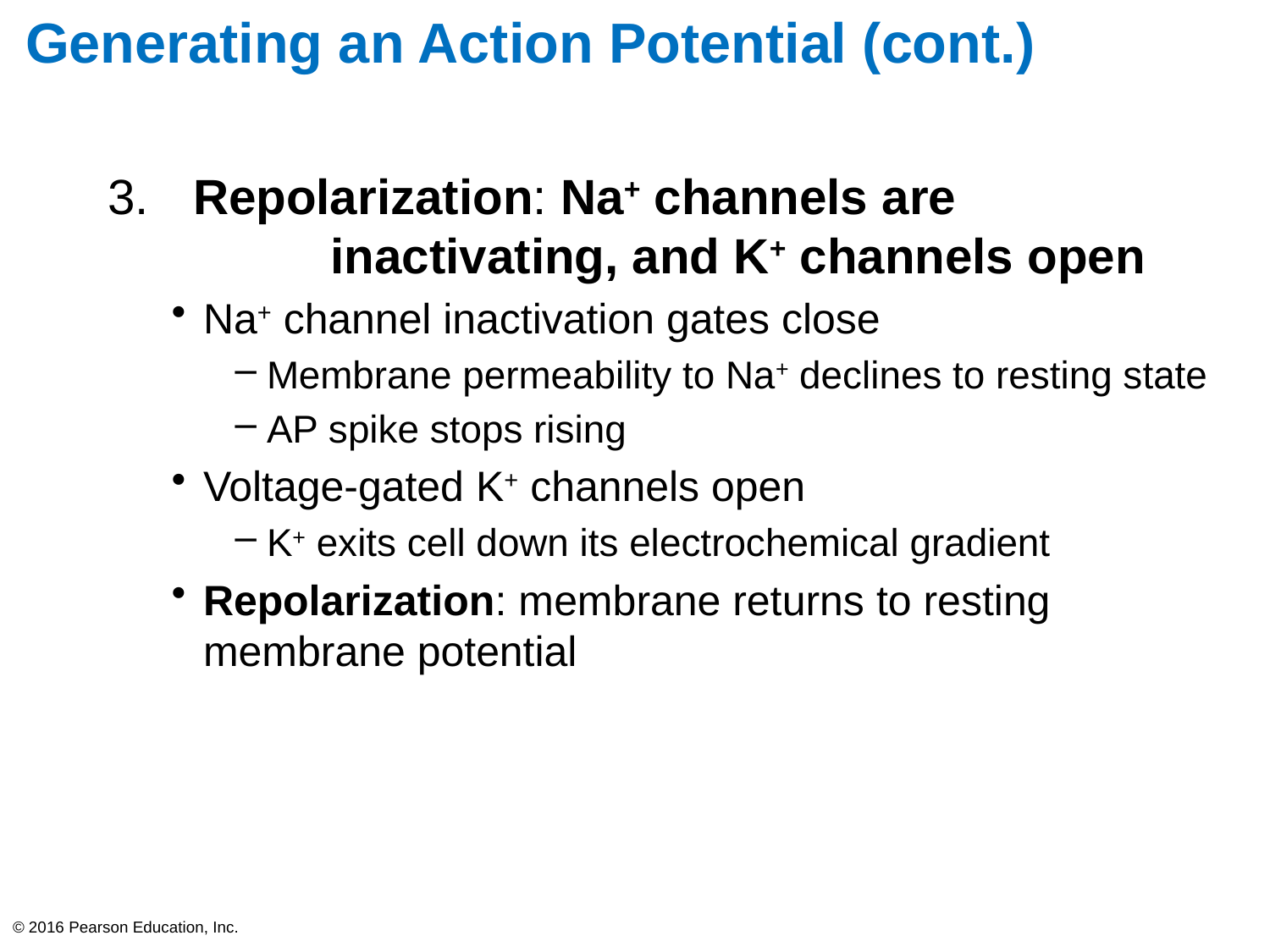

# Generating an Action Potential (cont.)
 Repolarization: Na+ channels are
	inactivating, and K+ channels open
Na+ channel inactivation gates close
Membrane permeability to Na+ declines to resting state
AP spike stops rising
Voltage-gated K+ channels open
K+ exits cell down its electrochemical gradient
Repolarization: membrane returns to resting membrane potential
© 2016 Pearson Education, Inc.